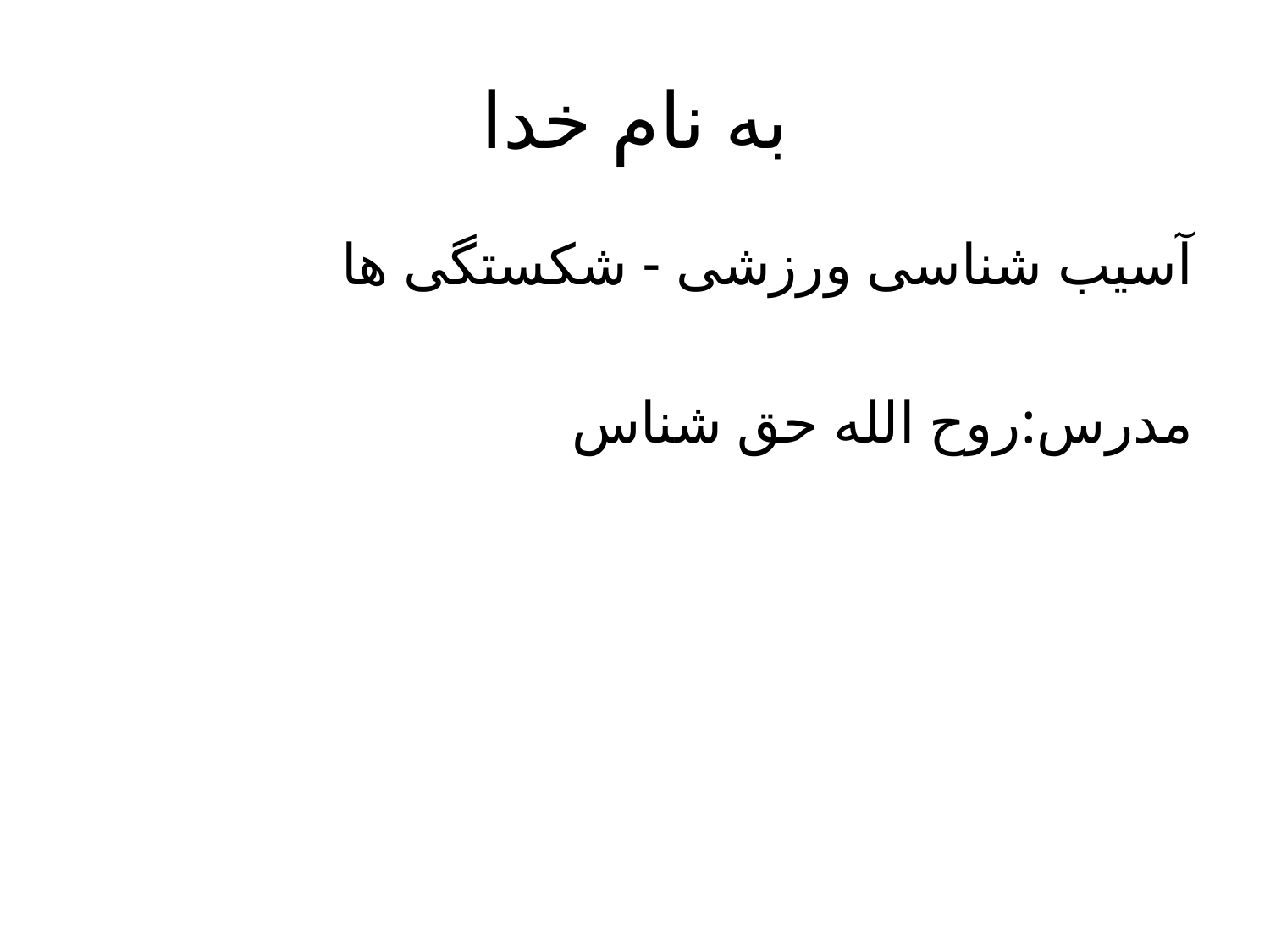

# به نام خدا
آسیب شناسی ورزشی - شکستگی ها

مدرس:روح الله حق شناس